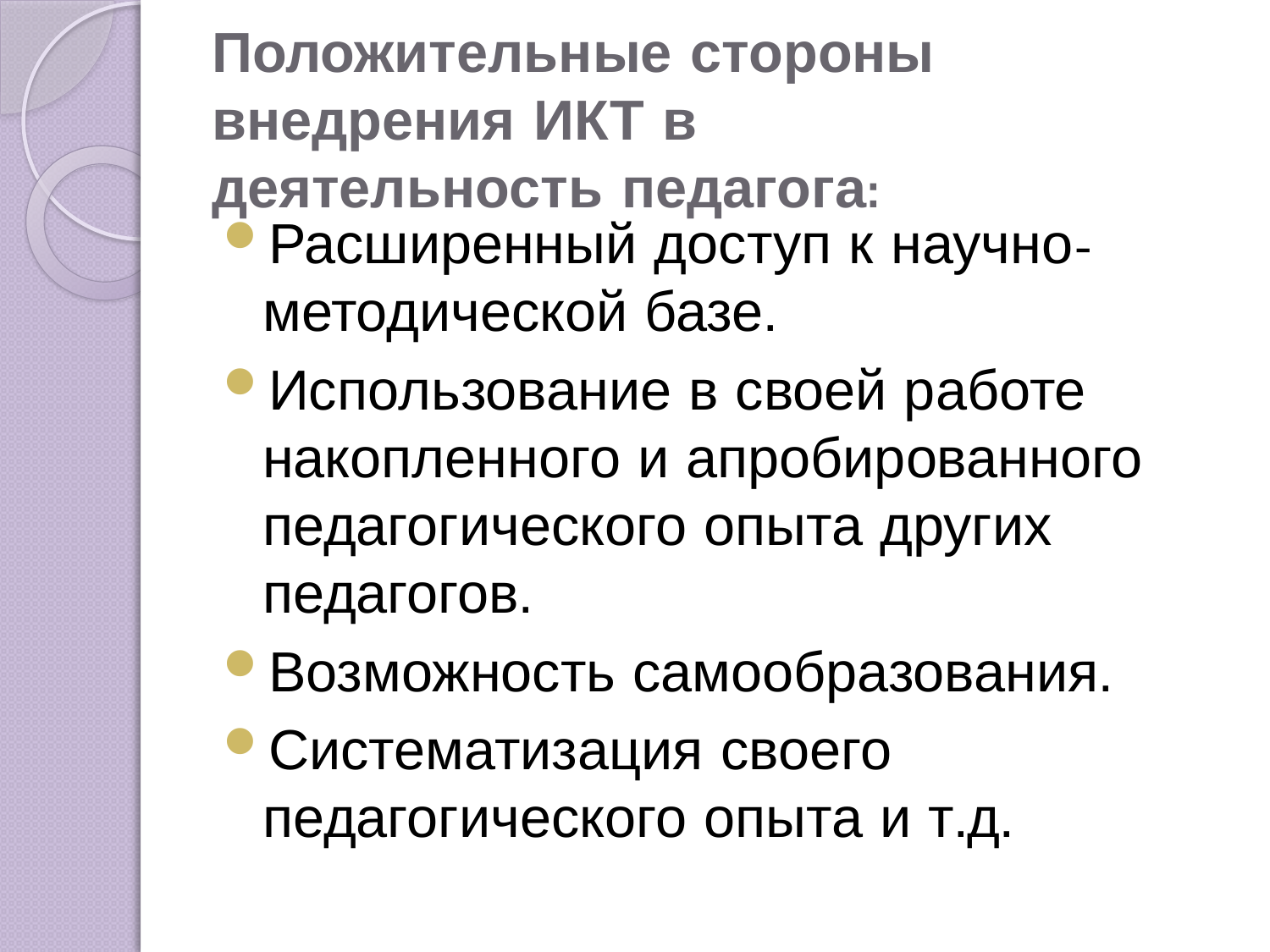

# Положительные стороны внедрения ИКТ в деятельность педагога:
Расширенный доступ к научно-методической базе.
Использование в своей работе накопленного и апробированного педагогического опыта других педагогов.
Возможность самообразования.
Систематизация своего педагогического опыта и т.д.